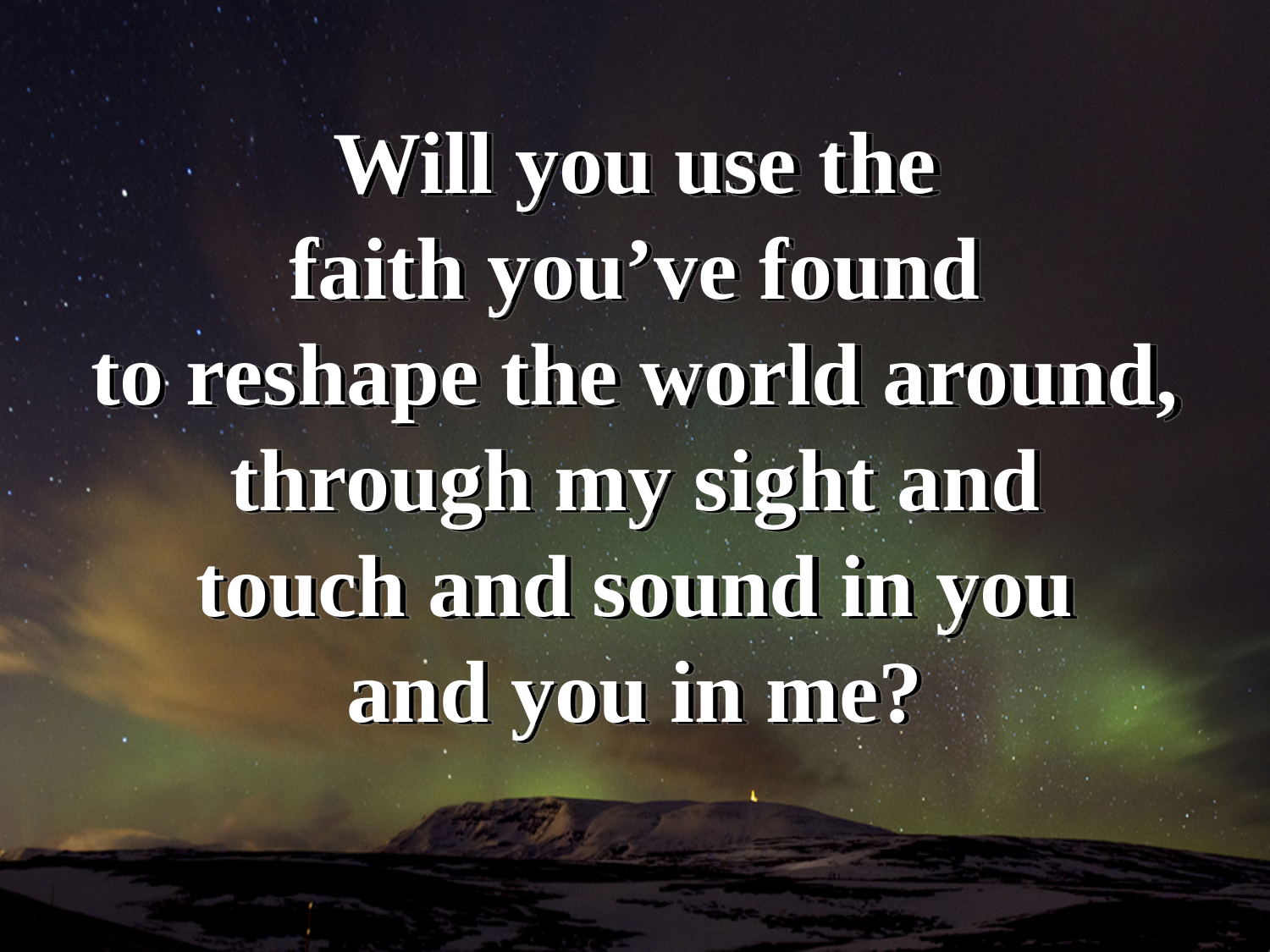

Will you use the
faith you’ve found
to reshape the world around,
through my sight and
touch and sound in you
and you in me?